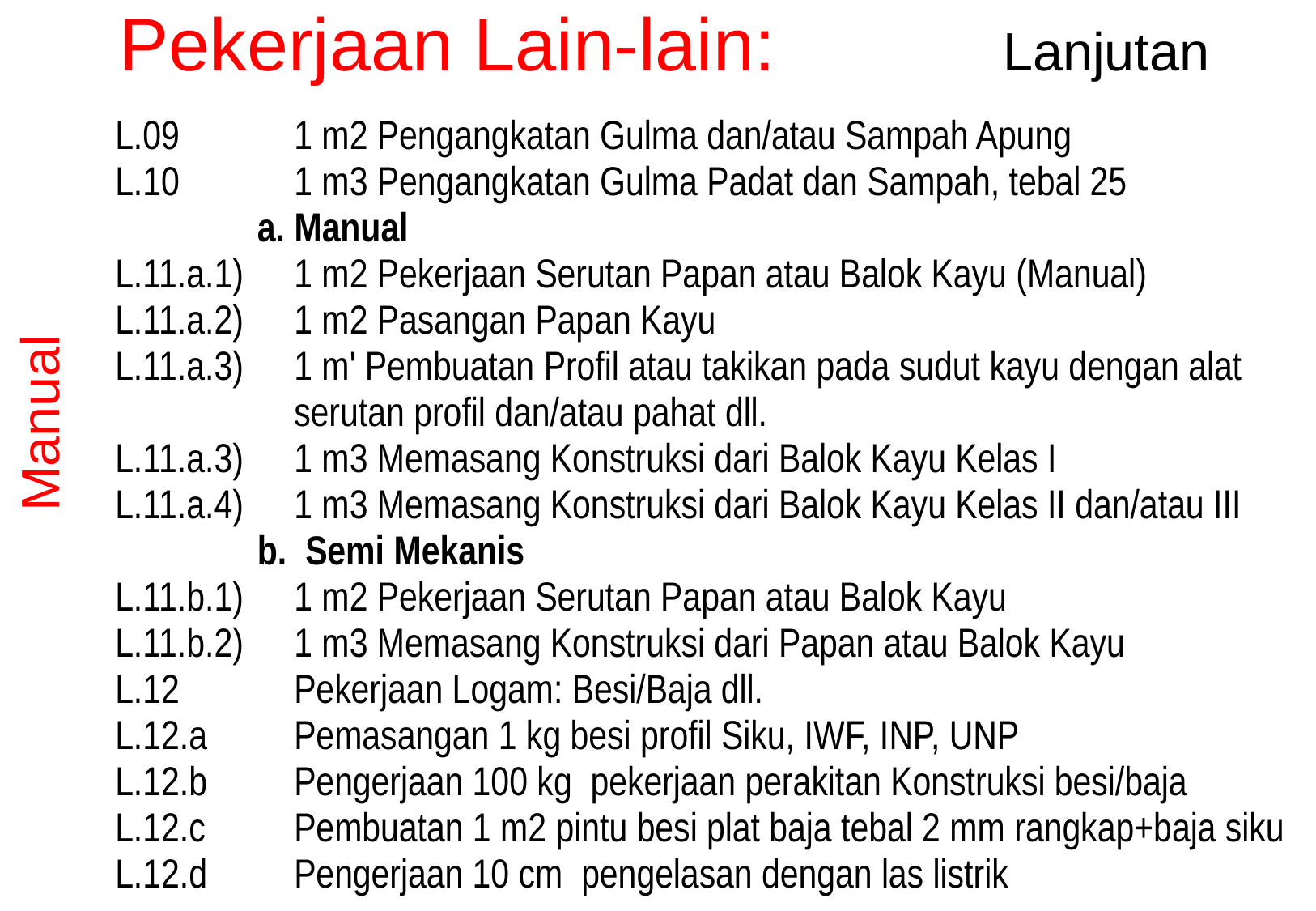

Pekerjaan Lain-lain:           Lanjutan
L.09	1 m2 Pengangkatan Gulma dan/atau Sampah Apung
L.10	1 m3 Pengangkatan Gulma Padat dan Sampah, tebal 25
	a. Manual
L.11.a.1)	1 m2 Pekerjaan Serutan Papan atau Balok Kayu (Manual)
L.11.a.2)	1 m2 Pasangan Papan Kayu
L.11.a.3)	1 m' Pembuatan Profil atau takikan pada sudut kayu dengan alat serutan profil dan/atau pahat dll.
L.11.a.3)	1 m3 Memasang Konstruksi dari Balok Kayu Kelas I
L.11.a.4)	1 m3 Memasang Konstruksi dari Balok Kayu Kelas II dan/atau III
	b.  Semi Mekanis
L.11.b.1)	1 m2 Pekerjaan Serutan Papan atau Balok Kayu
L.11.b.2)	1 m3 Memasang Konstruksi dari Papan atau Balok Kayu
L.12	Pekerjaan Logam: Besi/Baja dll.
L.12.a	Pemasangan 1 kg besi profil Siku, IWF, INP, UNP
L.12.b	Pengerjaan 100 kg  pekerjaan perakitan Konstruksi besi/baja
L.12.c	Pembuatan 1 m2 pintu besi plat baja tebal 2 mm rangkap+baja siku
L.12.d	Pengerjaan 10 cm  pengelasan dengan las listrik
Manual